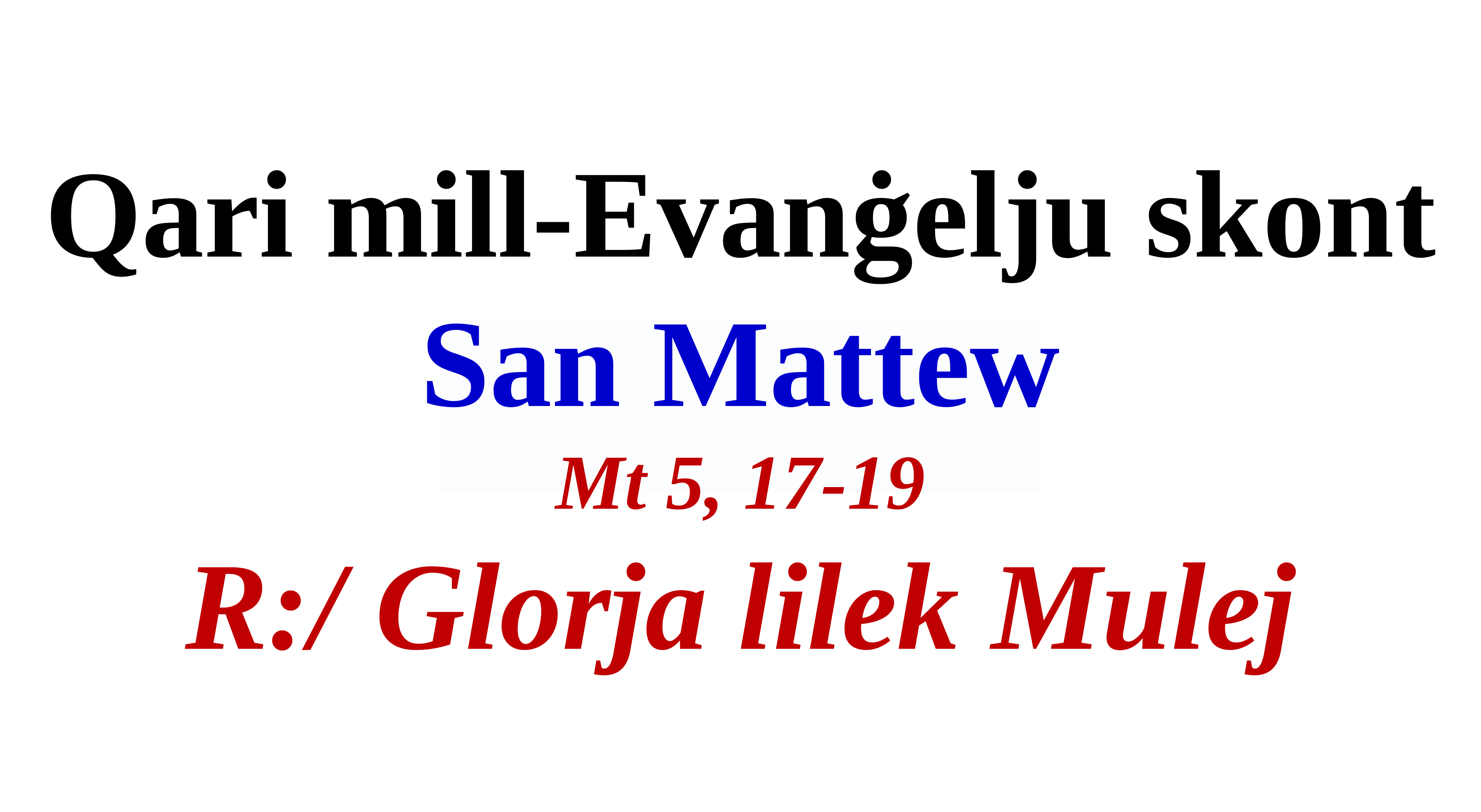

Qari mill-Evanġelju skont
San Mattew
Mt 5, 17-19
R:/ Glorja lilek Mulej